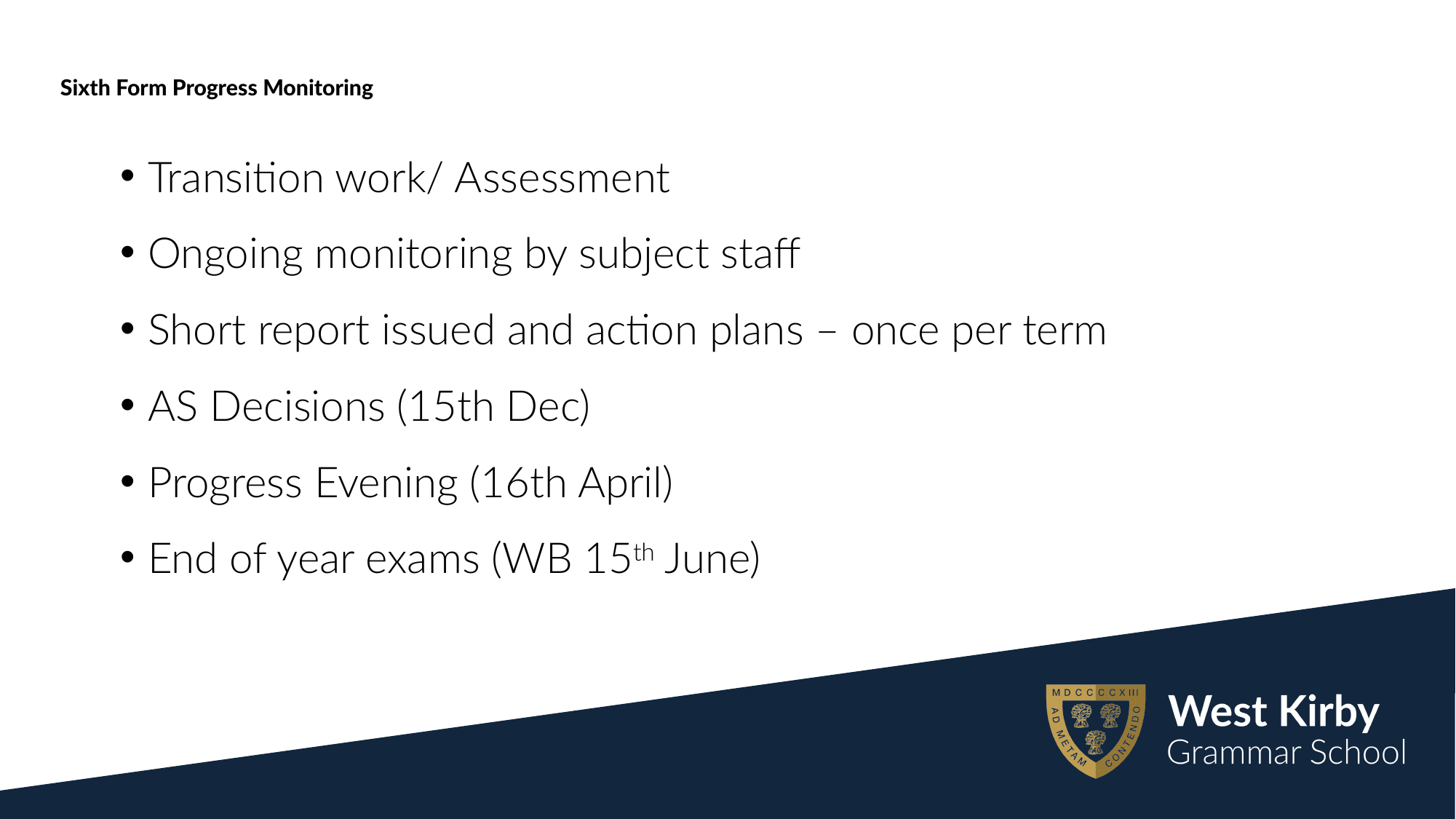

# Sixth Form Progress Monitoring
Transition work/ Assessment
Ongoing monitoring by subject staff
Short report issued and action plans – once per term
AS Decisions (15th Dec)
Progress Evening (16th April)
End of year exams (WB 15th June)